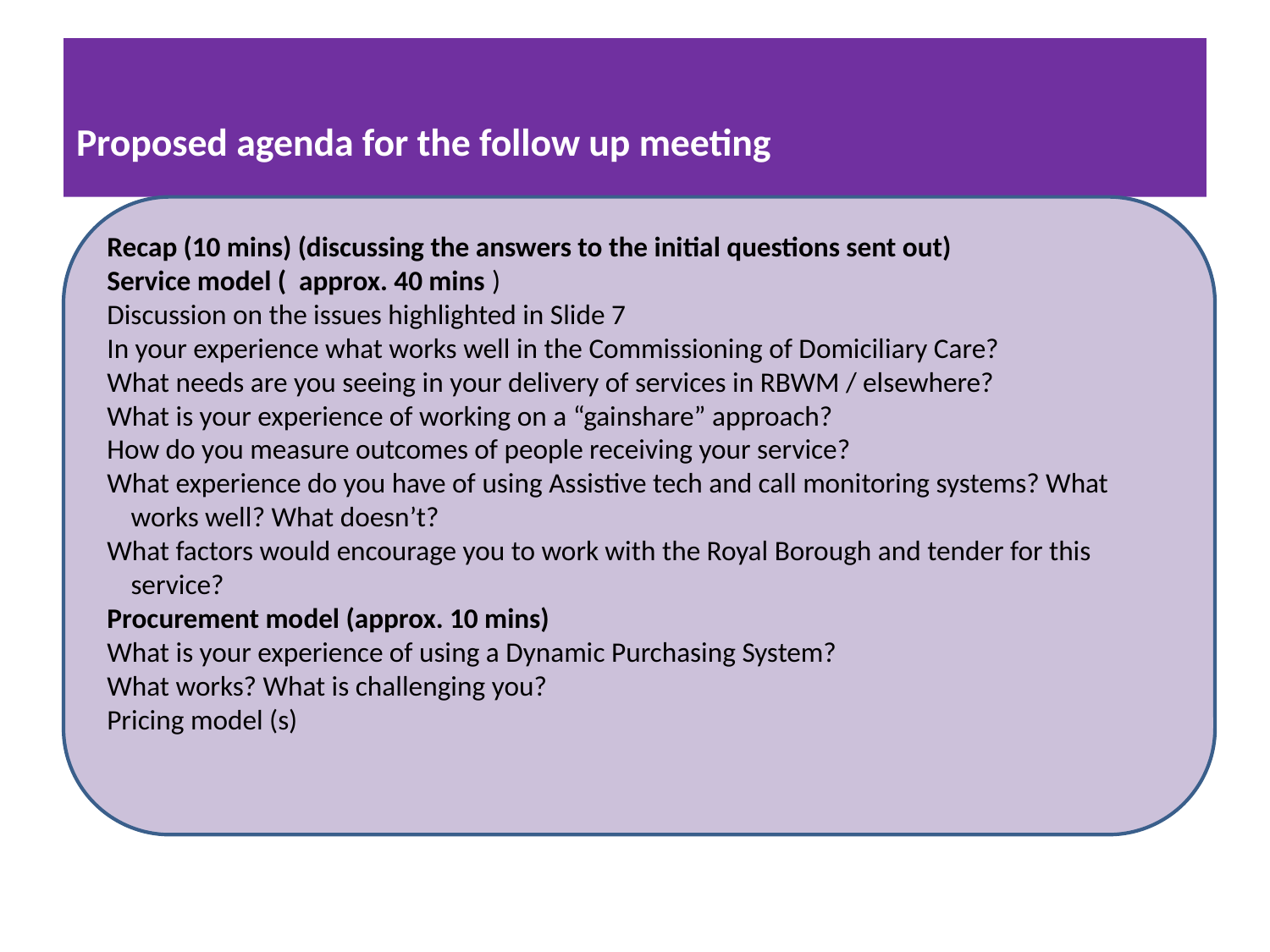

# Proposed agenda for the follow up meeting
Recap (10 mins) (discussing the answers to the initial questions sent out)
Service model (  approx. 40 mins )
Discussion on the issues highlighted in Slide 7
In your experience what works well in the Commissioning of Domiciliary Care?
What needs are you seeing in your delivery of services in RBWM / elsewhere?
What is your experience of working on a “gainshare” approach?
How do you measure outcomes of people receiving your service?
What experience do you have of using Assistive tech and call monitoring systems? What works well? What doesn’t?
What factors would encourage you to work with the Royal Borough and tender for this service?
Procurement model (approx. 10 mins)
What is your experience of using a Dynamic Purchasing System?
What works? What is challenging you?
Pricing model (s)